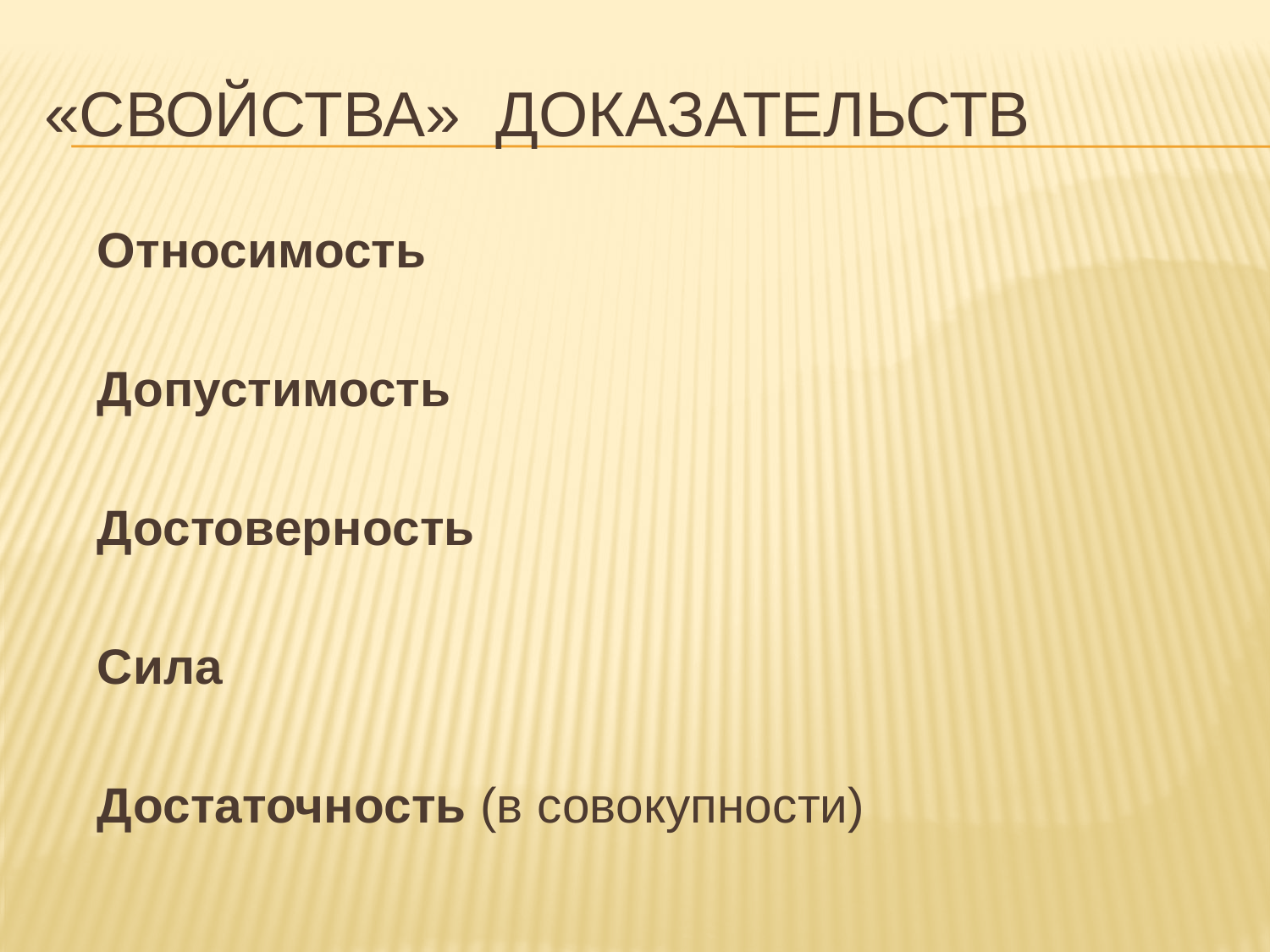

# «СВОЙСТВА»  ДОКАЗАТЕЛЬСТВ
Относимость

Допустимость

Достоверность

Сила

Достаточность (в совокупности)